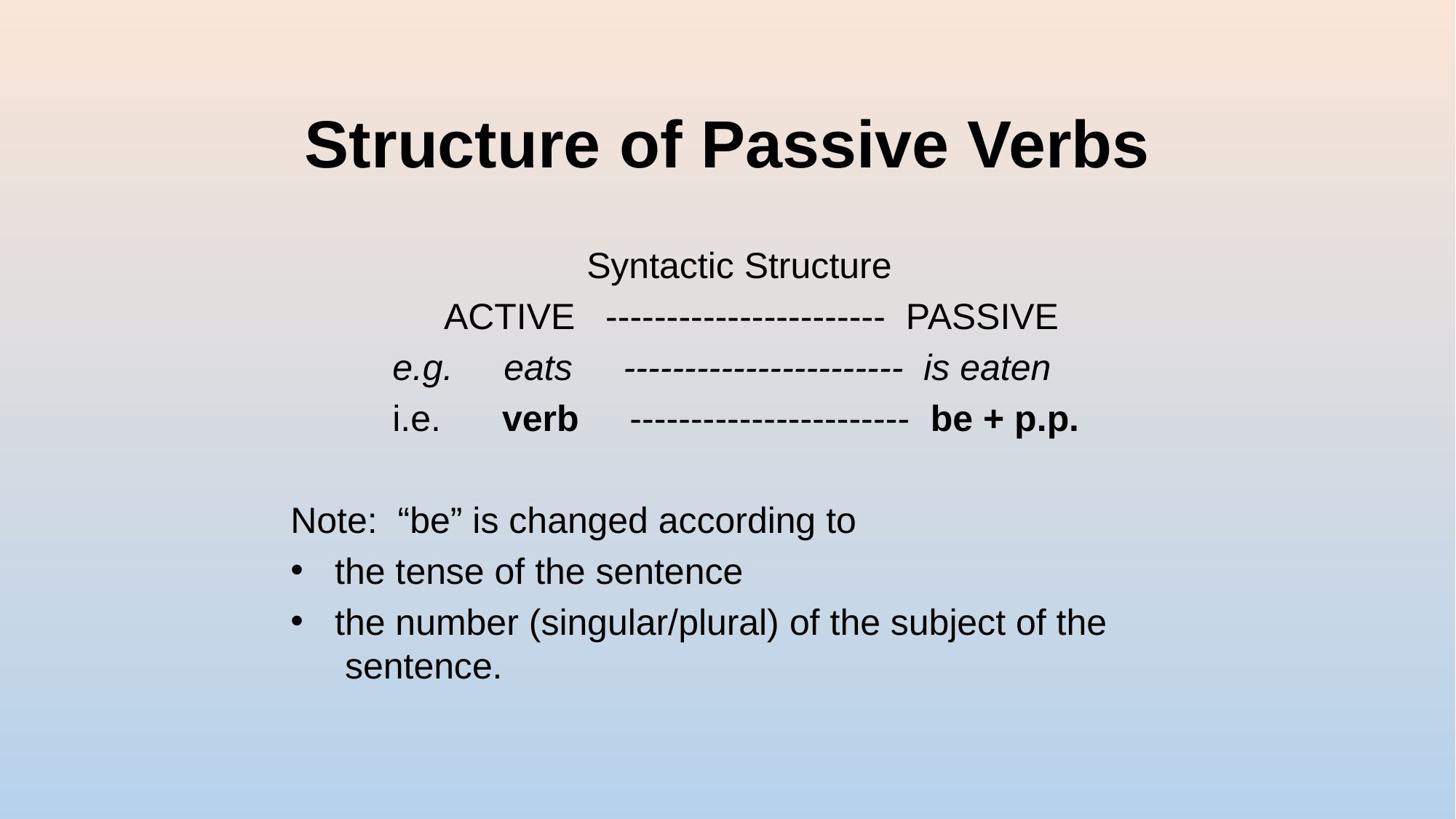

# Structure of Passive Verbs
		               Syntactic Structure
      	 ACTIVE   -----------------------  PASSIVE
          e.g.     eats     -----------------------  is eaten
          i.e.      verb     -----------------------  be + p.p.

Note:  “be” is changed according to
 the tense of the sentence
 the number (singular/plural) of the subject of the             sentence.